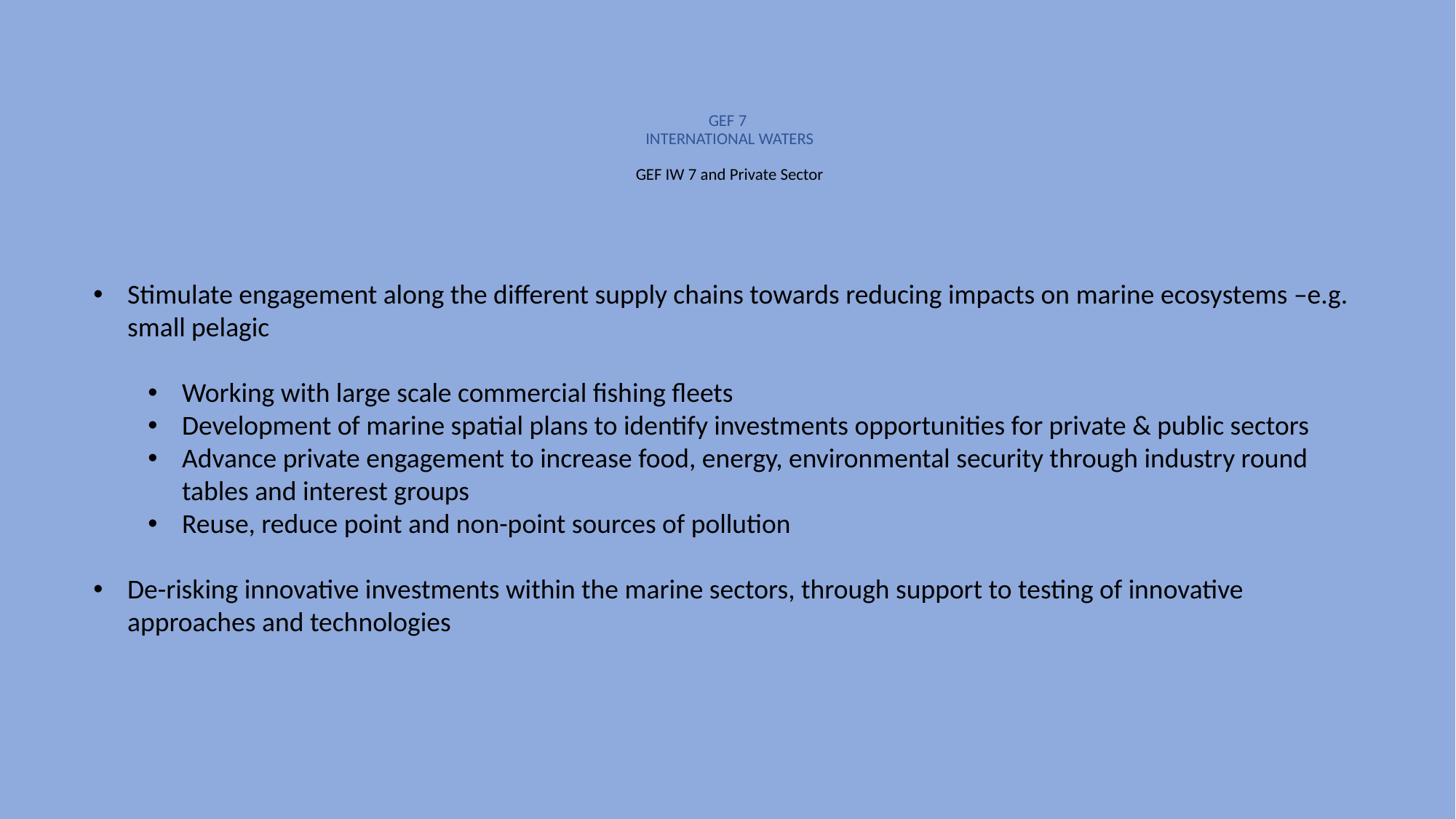

# GEF 7 INTERNATIONAL WATERS GEF IW 7 and Private Sector
Stimulate engagement along the different supply chains towards reducing impacts on marine ecosystems –e.g. small pelagic

Working with large scale commercial fishing fleets
Development of marine spatial plans to identify investments opportunities for private & public sectors
Advance private engagement to increase food, energy, environmental security through industry round tables and interest groups
Reuse, reduce point and non-point sources of pollution

De-risking innovative investments within the marine sectors, through support to testing of innovative approaches and technologies